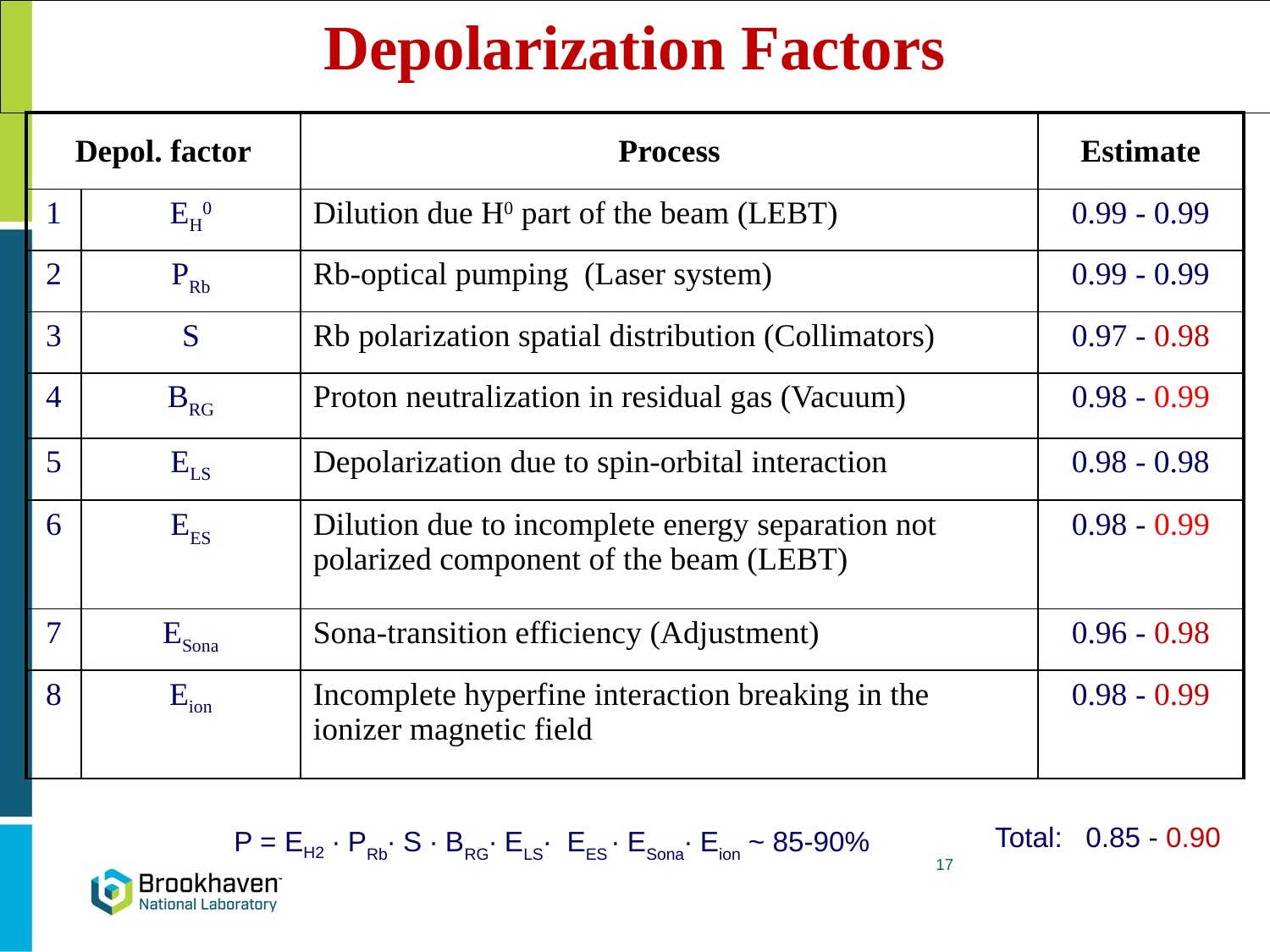

Depolarization Factors
| Depol. factor |  | Process | Estimate |
| --- | --- | --- | --- |
| 1 | EH0 | Dilution due H0 part of the beam (LEBT) | 0.99 - 0.99 |
| 2 | PRb | Rb-optical pumping (Laser system) | 0.99 - 0.99 |
| 3 | S | Rb polarization spatial distribution (Collimators) | 0.97 - 0.98 |
| 4 | BRG | Proton neutralization in residual gas (Vacuum) | 0.98 - 0.99 |
| 5 | ELS | Depolarization due to spin-orbital interaction | 0.98 - 0.98 |
| 6 | EES | Dilution due to incomplete energy separation not polarized component of the beam (LEBT) | 0.98 - 0.99 |
| 7 | ESona | Sona-transition efficiency (Adjustment) | 0.96 - 0.98 |
| 8 | Eion | Incomplete hyperfine interaction breaking in the ionizer magnetic field | 0.98 - 0.99 |
Total:   0.85 - 0.90
P = EH2 ∙ PRb∙ S ∙ BRG∙ ELS∙  EES ∙ ESona∙ Eion ~ 85-90%
17